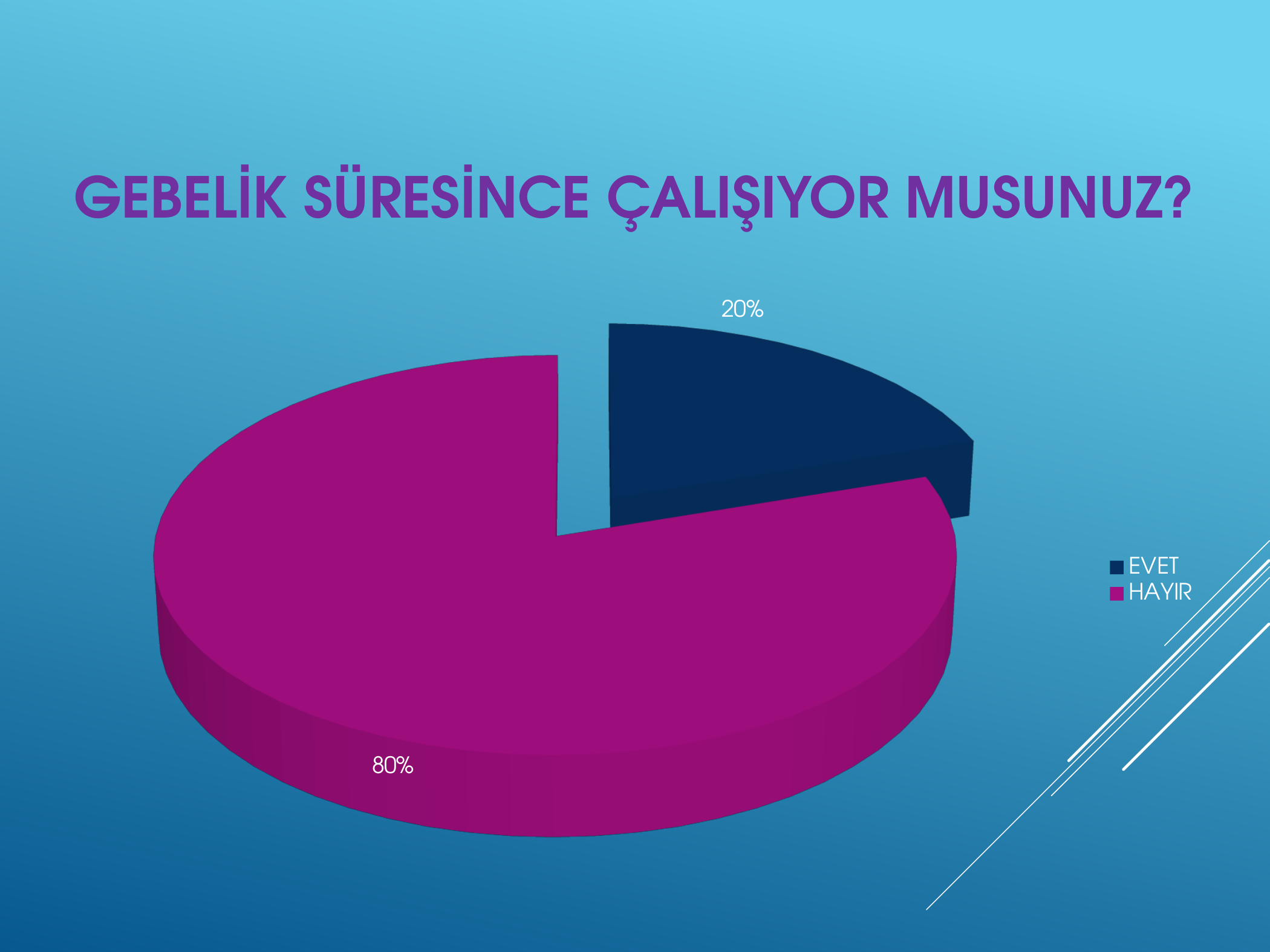

# Gebelik süresince çalışıyor musunuz?

[unsupported chart]